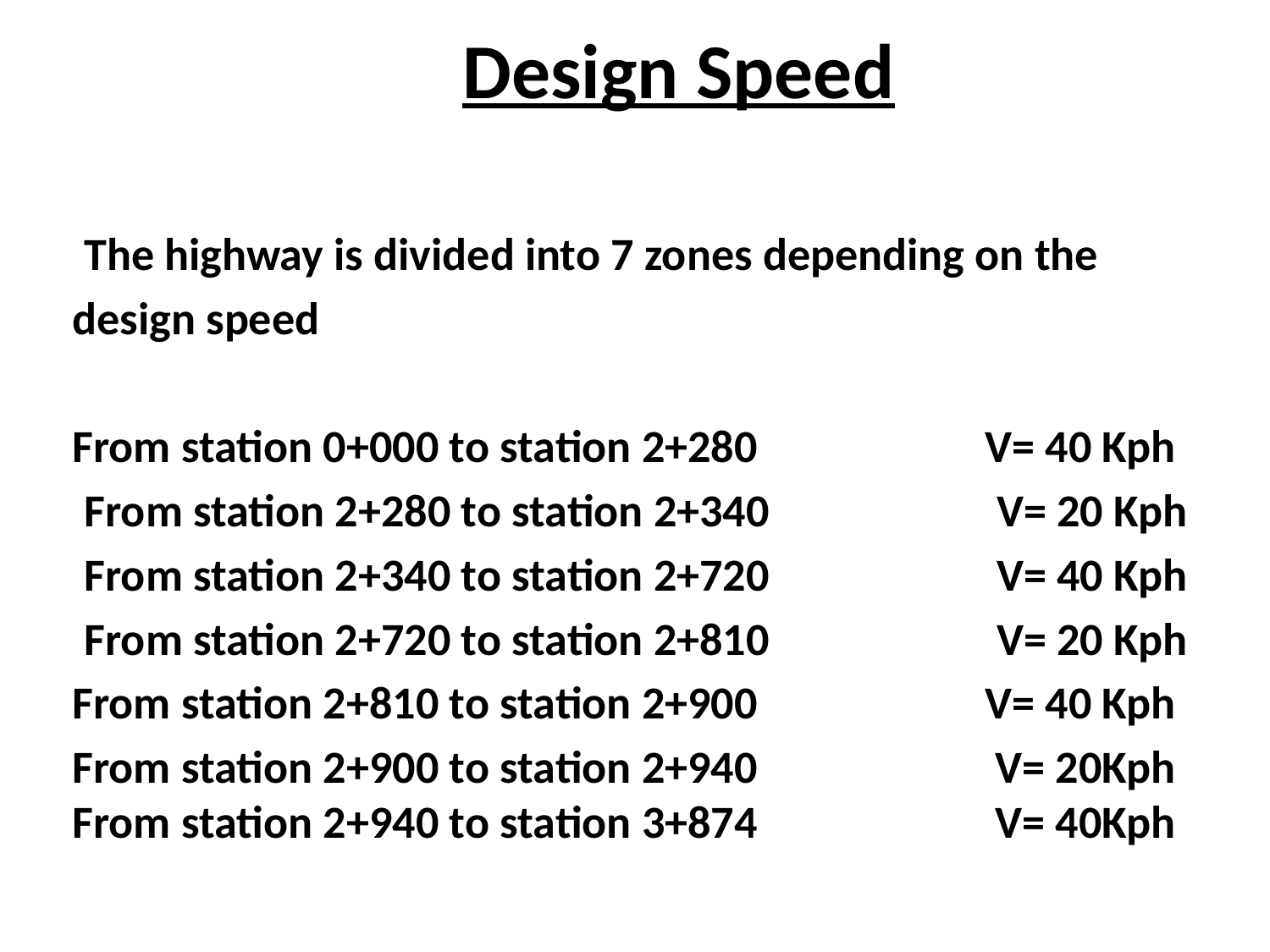

# Design Speed

The highway is divided into 7 zones depending on the
design speed

From station 0+000 to station 2+280                      V= 40 Kph
From station 2+280 to station 2+340                      V= 20 Kph
From station 2+340 to station 2+720                      V= 40 Kph
From station 2+720 to station 2+810                      V= 20 Kph
From station 2+810 to station 2+900                      V= 40 Kph
From station 2+900 to station 2+940                       V= 20Kph
From station 2+940 to station 3+874                       V= 40Kph